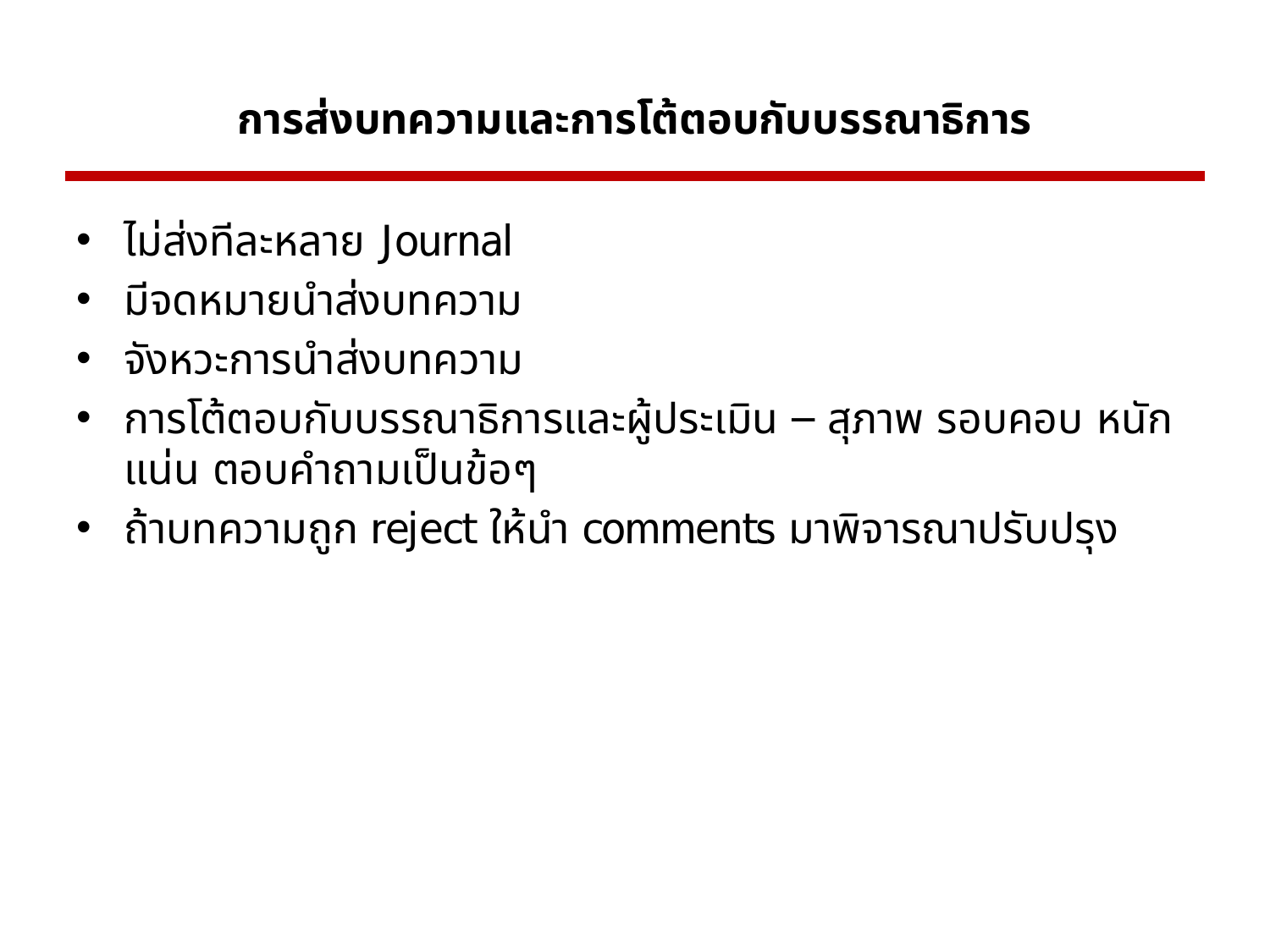

# การส่งบทความและการโต้ตอบกับบรรณาธิการ
ไม่ส่งทีละหลาย Journal
มีจดหมายนำส่งบทความ
จังหวะการนำส่งบทความ
การโต้ตอบกับบรรณาธิการและผู้ประเมิน – สุภาพ รอบคอบ หนักแน่น ตอบคำถามเป็นข้อๆ
ถ้าบทความถูก reject ให้นำ comments มาพิจารณาปรับปรุง